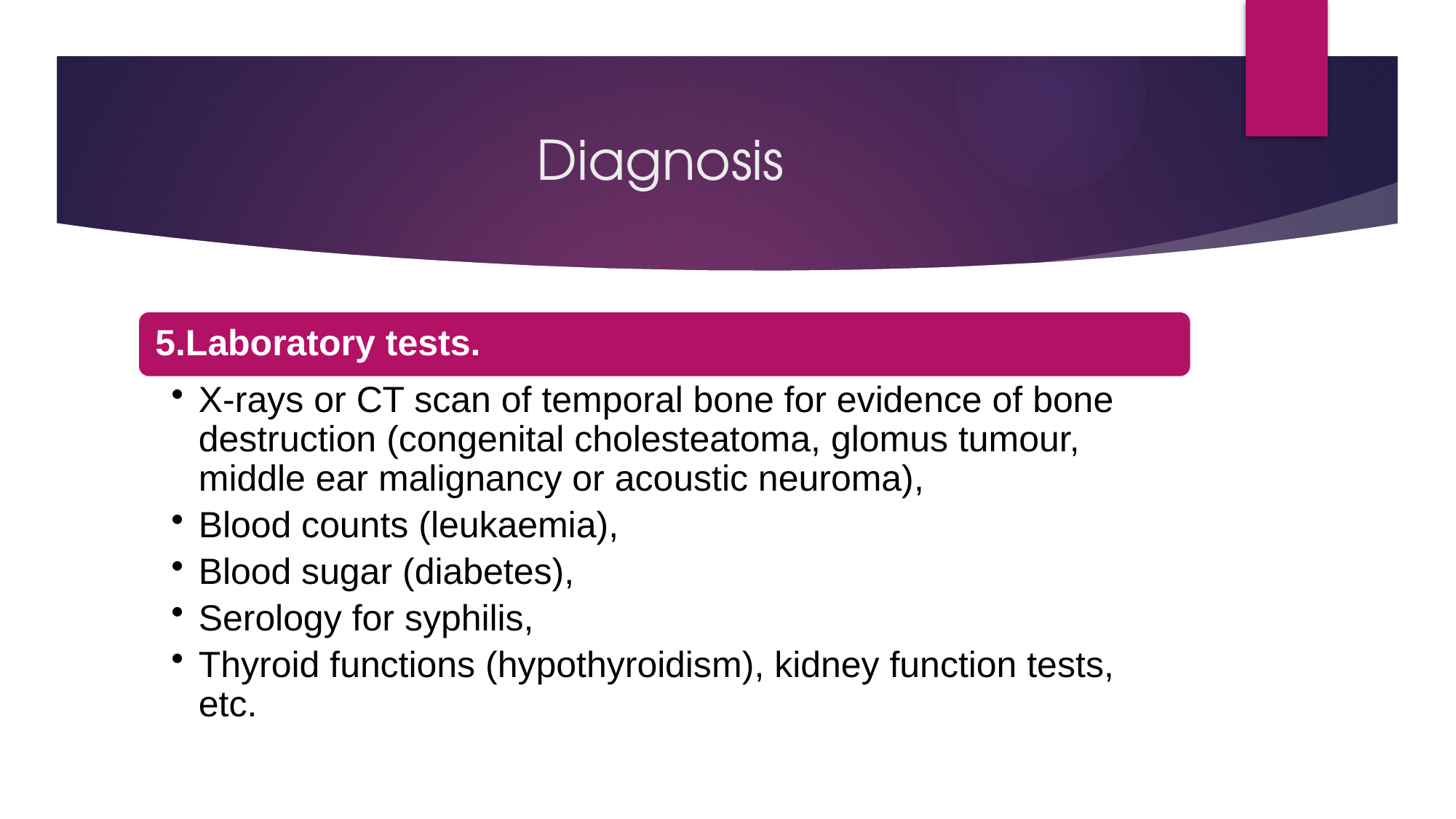

# Diagnosis
5.Laboratory tests.
X-rays or CT scan of temporal bone for evidence of bone destruction (congenital cholesteatoma, glomus tumour, middle ear malignancy or acoustic neuroma),
Blood counts (leukaemia),
Blood sugar (diabetes),
Serology for syphilis,
Thyroid functions (hypothyroidism), kidney function tests, etc.